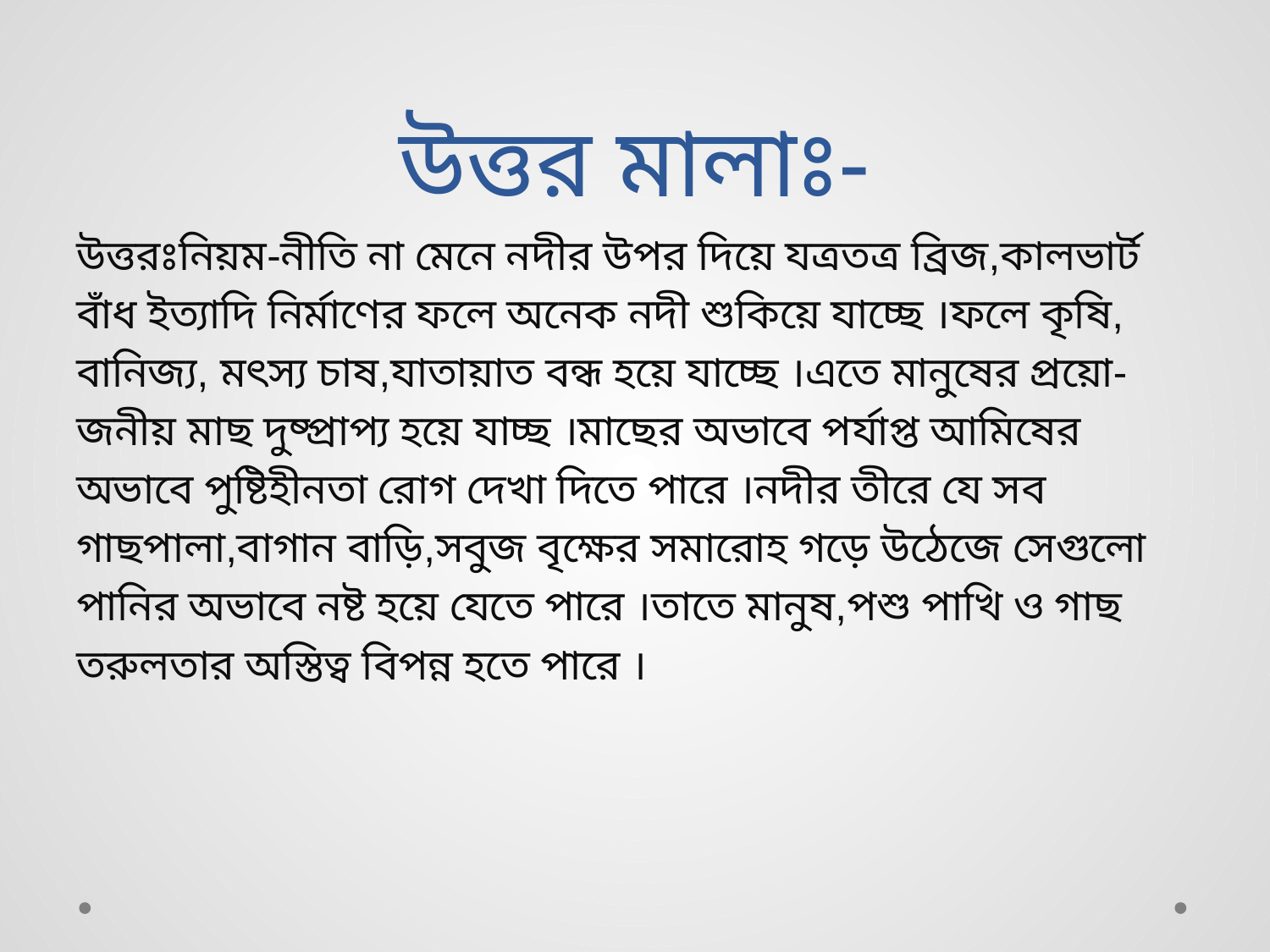

# উত্তর মালাঃ-
উত্তরঃনিয়ম-নীতি না মেনে নদীর উপর দিয়ে যত্রতত্র ব্রিজ,কালভার্ট
বাঁধ ইত্যাদি নির্মাণের ফলে অনেক নদী শুকিয়ে যাচ্ছে ।ফলে কৃষি,
বানিজ্য, মৎস্য চাষ,যাতায়াত বন্ধ হয়ে যাচ্ছে ।এতে মানুষের প্রয়ো-
জনীয় মাছ দুষ্প্রাপ্য হয়ে যাচ্ছ ।মাছের অভাবে পর্যাপ্ত আমিষের
অভাবে পুষ্টিহীনতা রোগ দেখা দিতে পারে ।নদীর তীরে যে সব
গাছপালা,বাগান বাড়ি,সবুজ বৃক্ষের সমারোহ গড়ে উঠেজে সেগুলো
পানির অভাবে নষ্ট হয়ে যেতে পারে ।তাতে মানুষ,পশু পাখি ও গাছ
তরুলতার অস্তিত্ব বিপন্ন হতে পারে ।